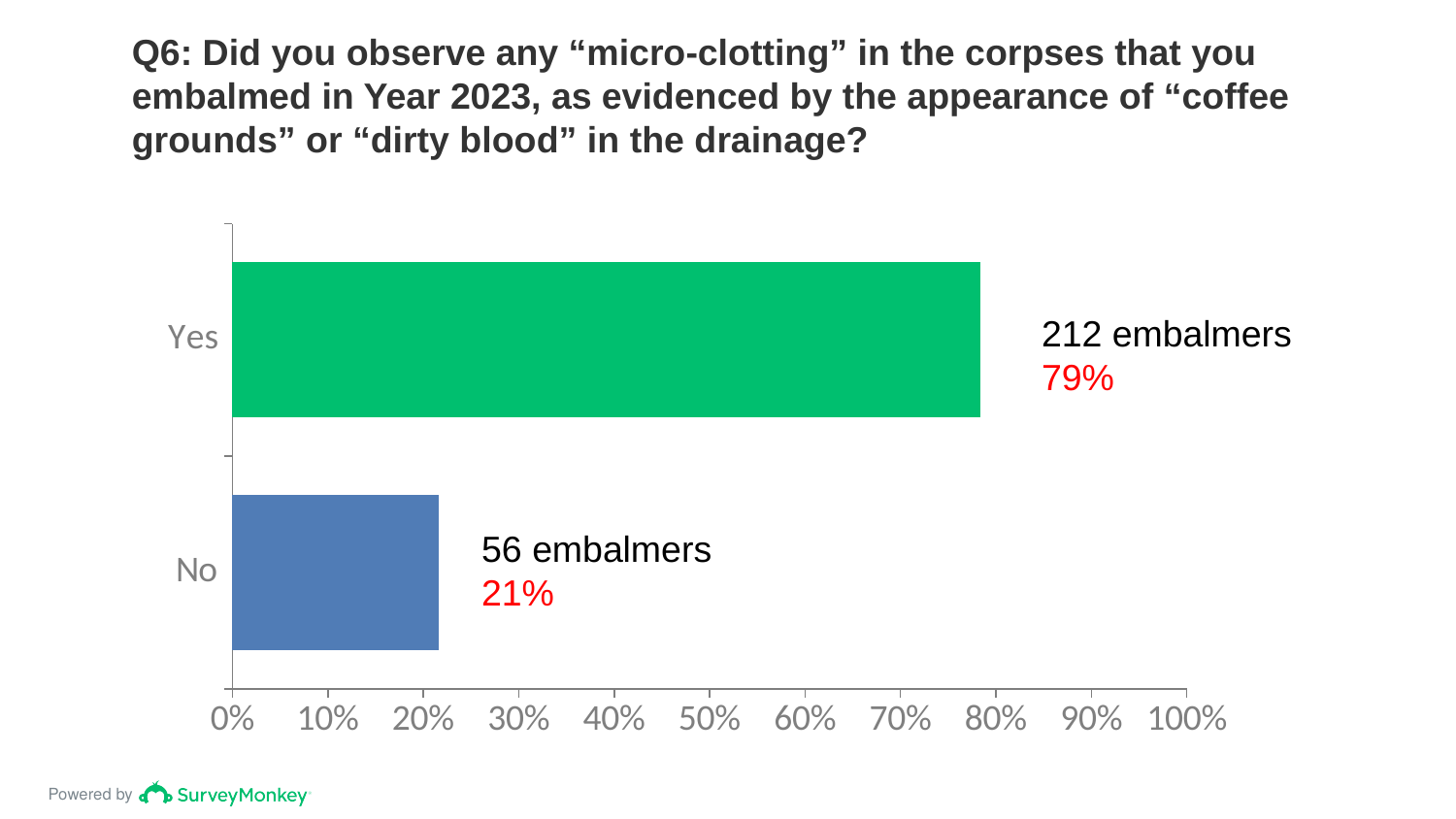

# Q6: Did you observe any “micro-clotting” in the corpses that you embalmed in Year 2023, as evidenced by the appearance of “coffee grounds” or “dirty blood” in the drainage?

### Chart

| Category |   |
|---|---|
| Yes | 0.7839 |
| No | 0.2161 |
212 embalmers
79%
56 embalmers
21%